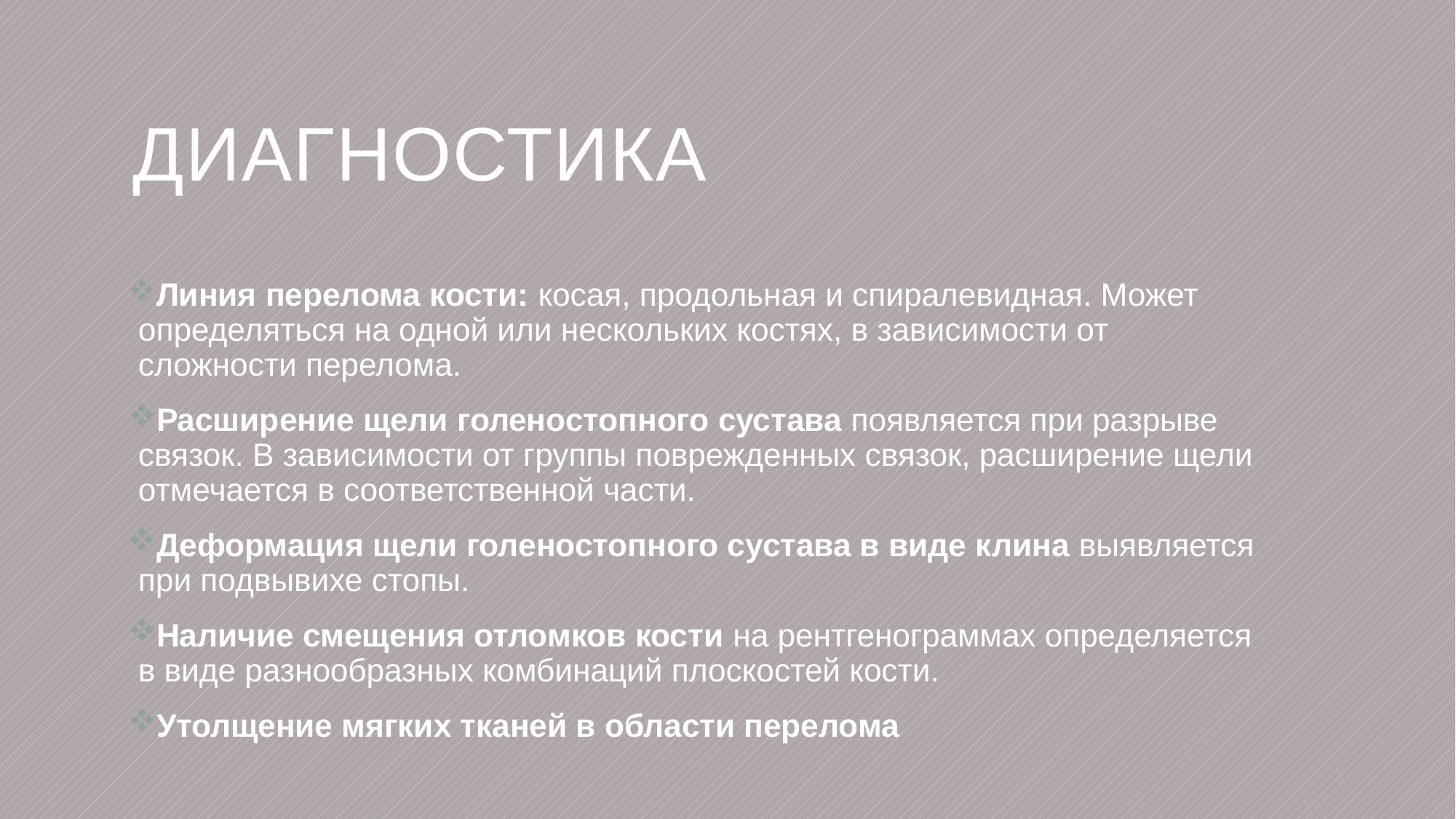

# Диагностика
Линия перелома кости: косая, продольная и спиралевидная. Может определяться на одной или нескольких костях, в зависимости от сложности перелома.
Расширение щели голеностопного сустава появляется при разрыве связок. В зависимости от группы поврежденных связок, расширение щели отмечается в соответственной части.
Деформация щели голеностопного сустава в виде клина выявляется при подвывихе стопы.
Наличие смещения отломков кости на рентгенограммах определяется в виде разнообразных комбинаций плоскостей кости.
Утолщение мягких тканей в области перелома